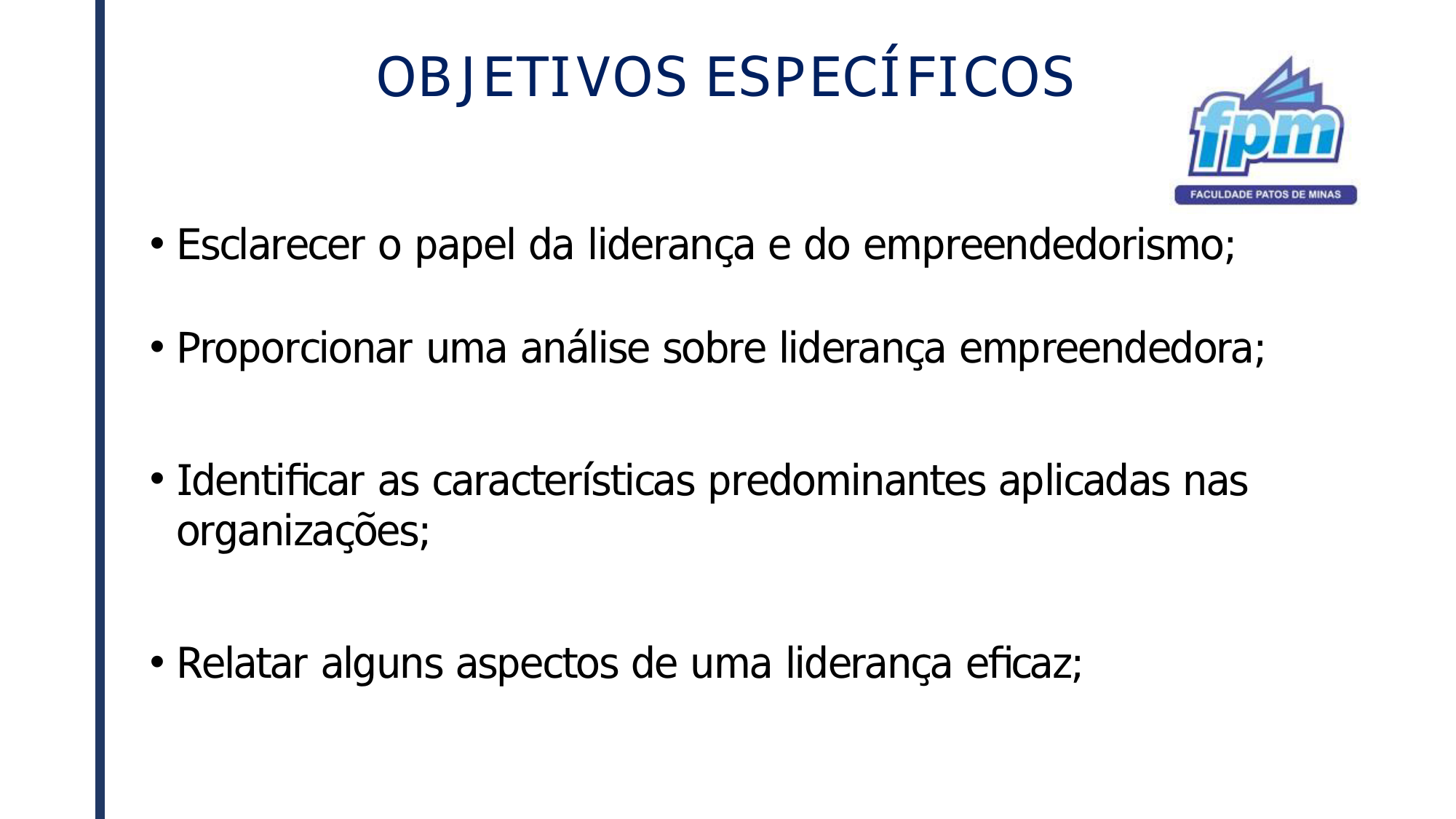

# OBJETIVOS ESPECÍFICOS
Esclarecer o papel da liderança e do empreendedorismo;

Proporcionar uma análise sobre liderança empreendedora;

Identificar as características predominantes aplicadas nas organizações;

Relatar alguns aspectos de uma liderança eficaz;